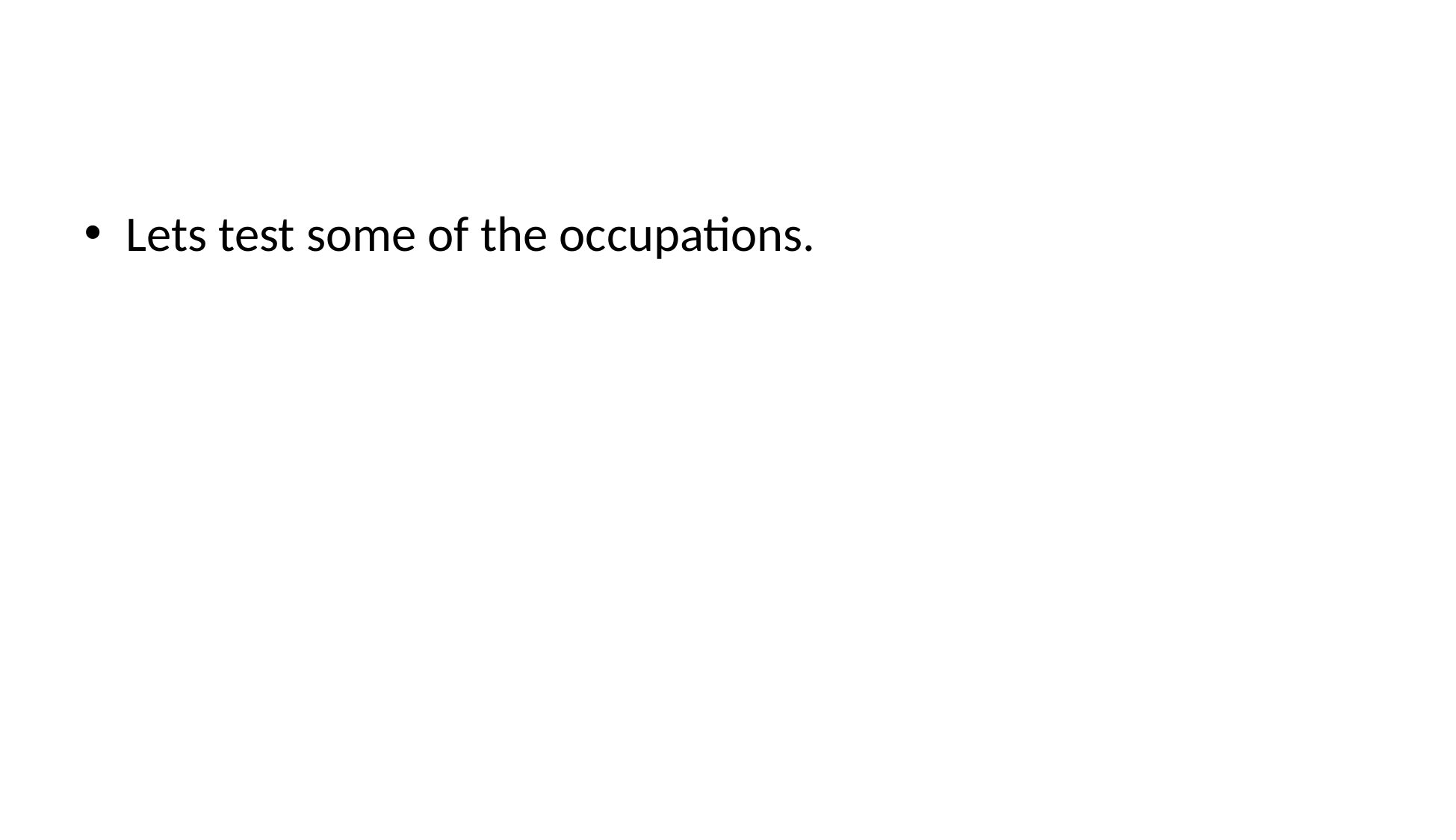

#
Lets test some of the occupations.